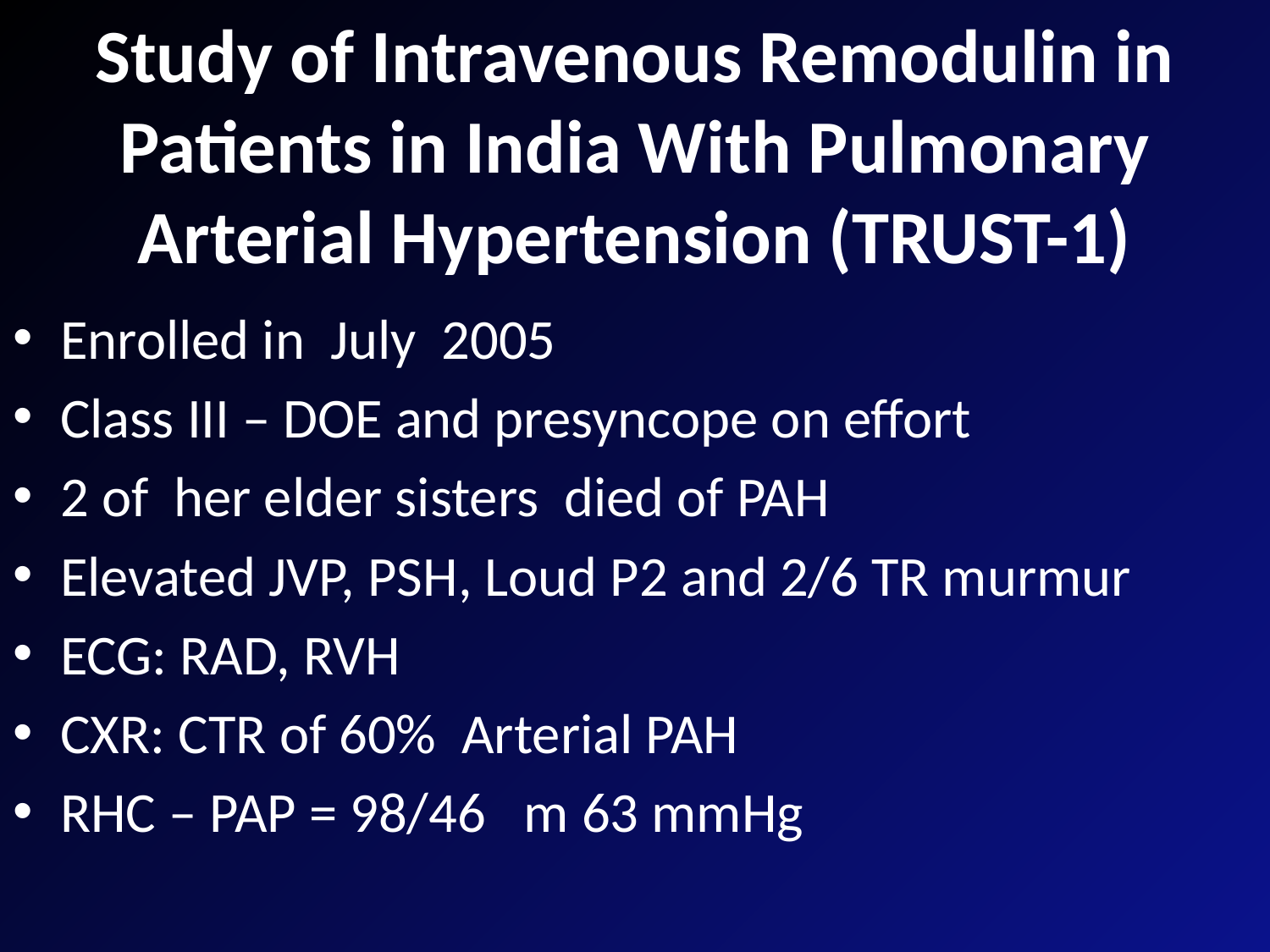

# Study of Intravenous Remodulin in Patients in India With Pulmonary Arterial Hypertension (TRUST-1)
Enrolled in  July  2005
Class III – DOE and presyncope on effort
2 of  her elder sisters  died of PAH
Elevated JVP, PSH, Loud P2 and 2/6 TR murmur
ECG: RAD, RVH
CXR: CTR of 60%  Arterial PAH
RHC – PAP = 98/46   m 63 mmHg